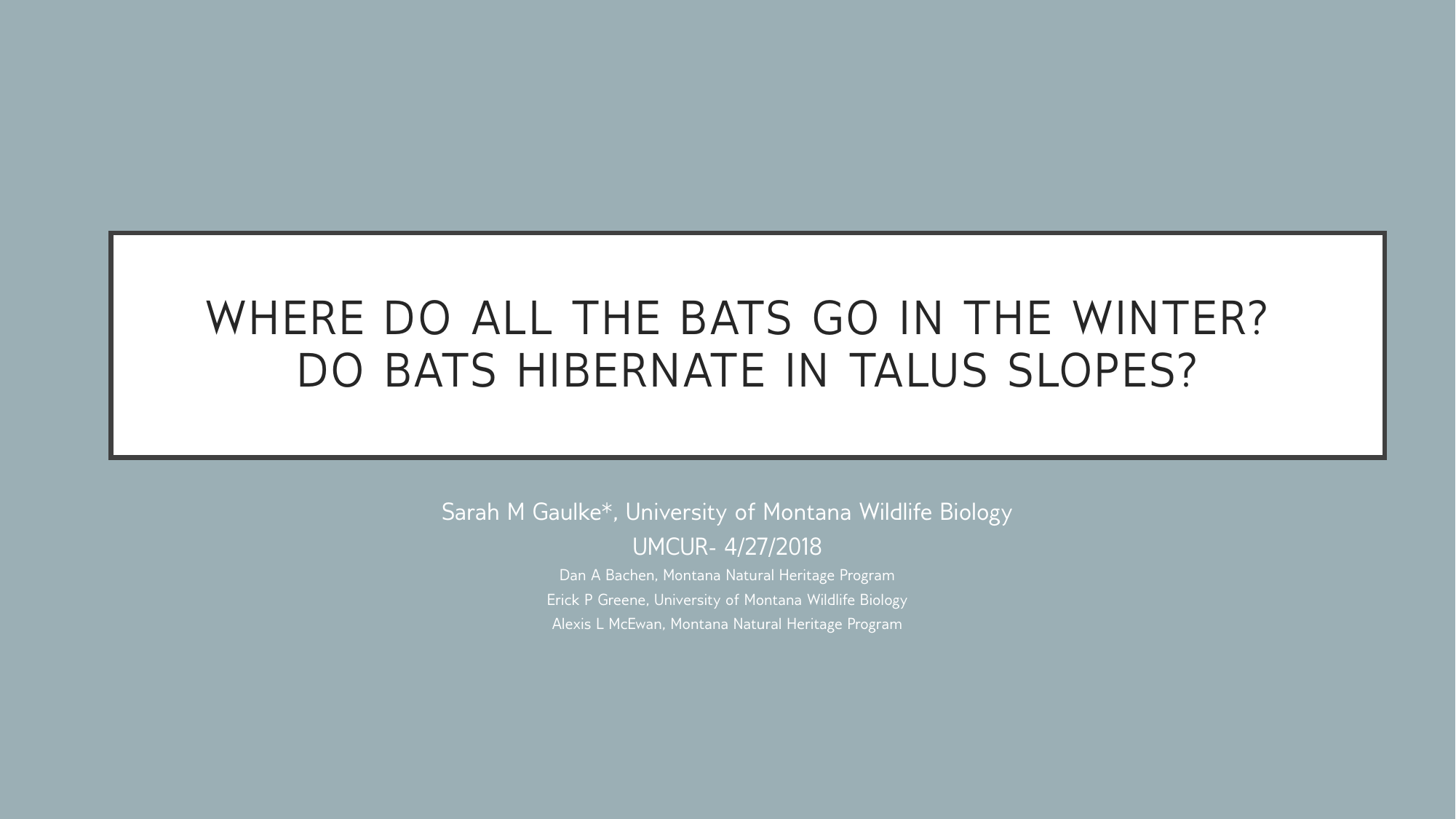

# WHERE DO ALL THE BATS GO IN THE WINTER? DO BATS HIBERNATE IN TALUS SLOPES?
Sarah M Gaulke*, University of Montana Wildlife Biology
UMCUR- 4/27/2018
Dan A Bachen, Montana Natural Heritage Program
Erick P Greene, University of Montana Wildlife Biology
Alexis L McEwan, Montana Natural Heritage Program